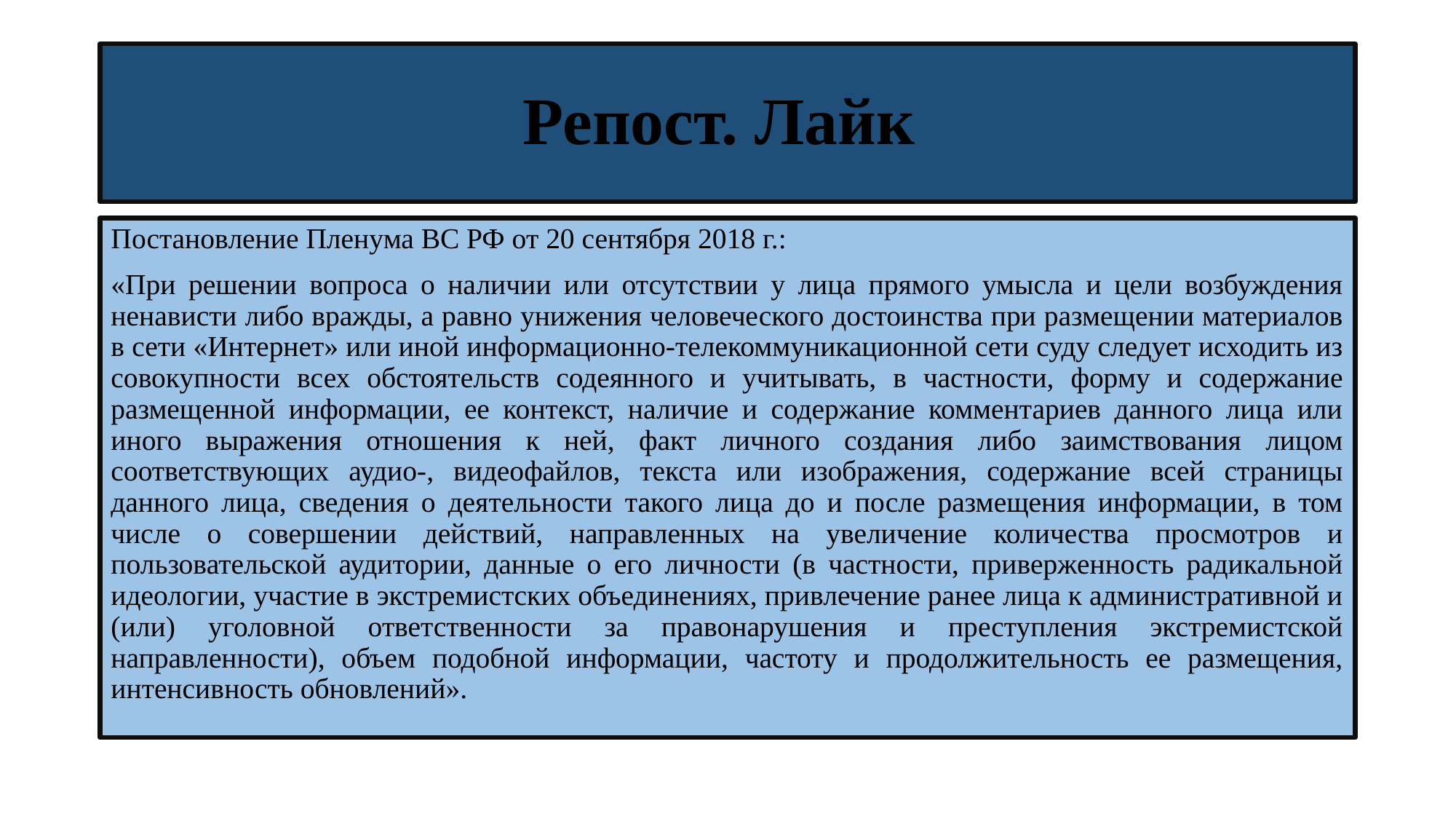

# Репост. Лайк
Постановление Пленума ВС РФ от 20 сентября 2018 г.:
«При решении вопроса о наличии или отсутствии у лица прямого умысла и цели возбуждения ненависти либо вражды, а равно унижения человеческого достоинства при размещении материалов в сети «Интернет» или иной информационно-телекоммуникационной сети суду следует исходить из совокупности всех обстоятельств содеянного и учитывать, в частности, форму и содержание размещенной информации, ее контекст, наличие и содержание комментариев данного лица или иного выражения отношения к ней, факт личного создания либо заимствования лицом соответствующих аудио-, видеофайлов, текста или изображения, содержание всей страницы данного лица, сведения о деятельности такого лица до и после размещения информации, в том числе о совершении действий, направленных на увеличение количества просмотров и пользовательской аудитории, данные о его личности (в частности, приверженность радикальной идеологии, участие в экстремистских объединениях, привлечение ранее лица к административной и (или) уголовной ответственности за правонарушения и преступления экстремистской направленности), объем подобной информации, частоту и продолжительность ее размещения, интенсивность обновлений».